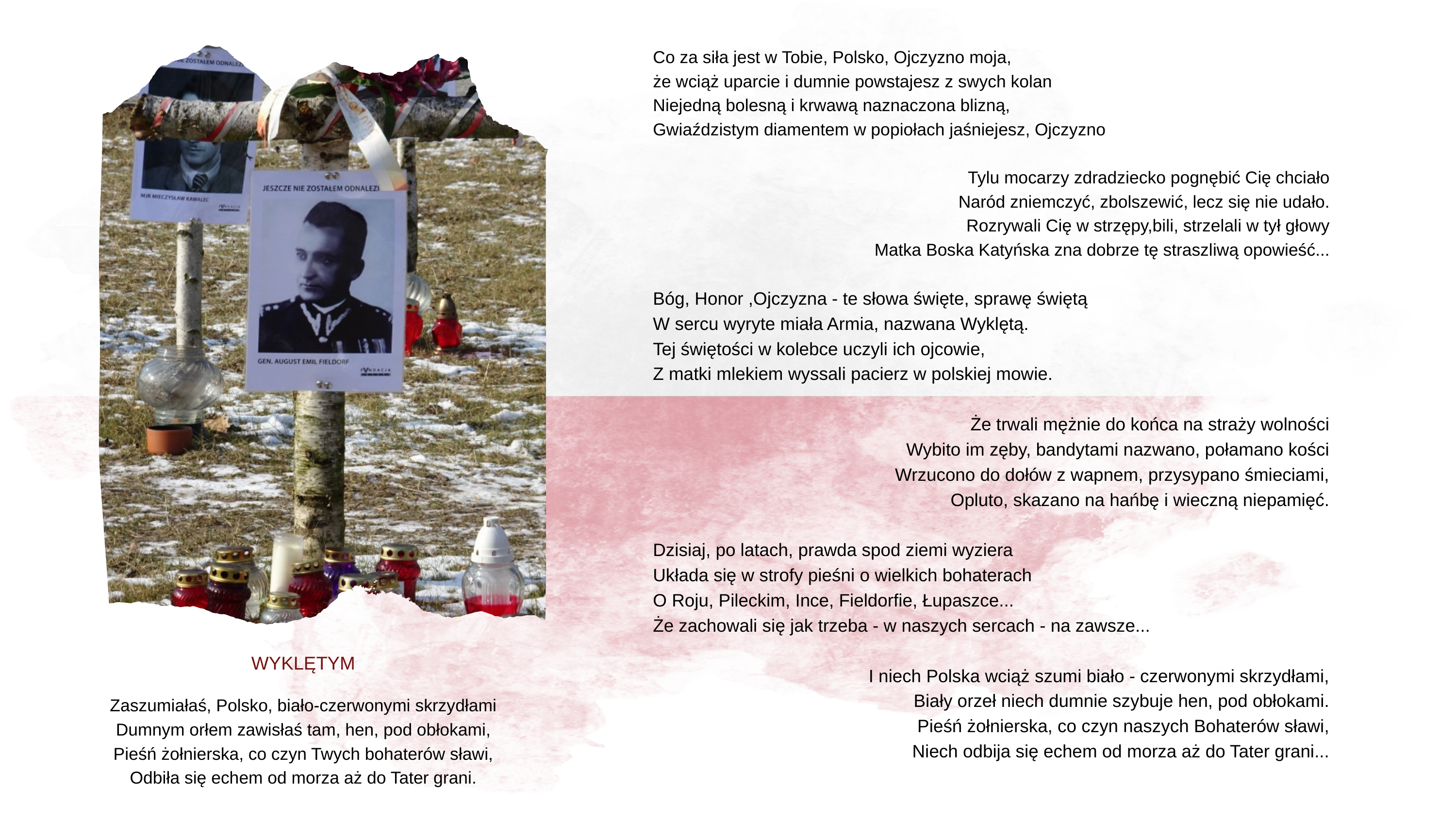

Co za siła jest w Tobie, Polsko, Ojczyzno moja,
że wciąż uparcie i dumnie powstajesz z swych kolan
Niejedną bolesną i krwawą naznaczona blizną,
Gwiaździstym diamentem w popiołach jaśniejesz, Ojczyzno

Tylu mocarzy zdradziecko pognębić Cię chciało
Naród zniemczyć, zbolszewić, lecz się nie udało.
Rozrywali Cię w strzępy,bili, strzelali w tył głowy
Matka Boska Katyńska zna dobrze tę straszliwą opowieść...

Bóg, Honor ,Ojczyzna - te słowa święte, sprawę świętą
W sercu wyryte miała Armia, nazwana Wyklętą.
Tej świętości w kolebce uczyli ich ojcowie,
Z matki mlekiem wyssali pacierz w polskiej mowie.

Że trwali mężnie do końca na straży wolności
Wybito im zęby, bandytami nazwano, połamano kości
Wrzucono do dołów z wapnem, przysypano śmieciami,
Opluto, skazano na hańbę i wieczną niepamięć.

Dzisiaj, po latach, prawda spod ziemi wyziera
Układa się w strofy pieśni o wielkich bohaterach
O Roju, Pileckim, Ince, Fieldorfie, Łupaszce...
Że zachowali się jak trzeba - w naszych sercach - na zawsze...

   I niech Polska wciąż szumi biało - czerwonymi skrzydłami,
Biały orzeł niech dumnie szybuje hen, pod obłokami.
Pieśń żołnierska, co czyn naszych Bohaterów sławi,
Niech odbija się echem od morza aż do Tater grani...

WYKLĘTYM

Zaszumiałaś, Polsko, biało-czerwonymi skrzydłami
Dumnym orłem zawisłaś tam, hen, pod obłokami,
Pieśń żołnierska, co czyn Twych bohaterów sławi,
Odbiła się echem od morza aż do Tater grani.